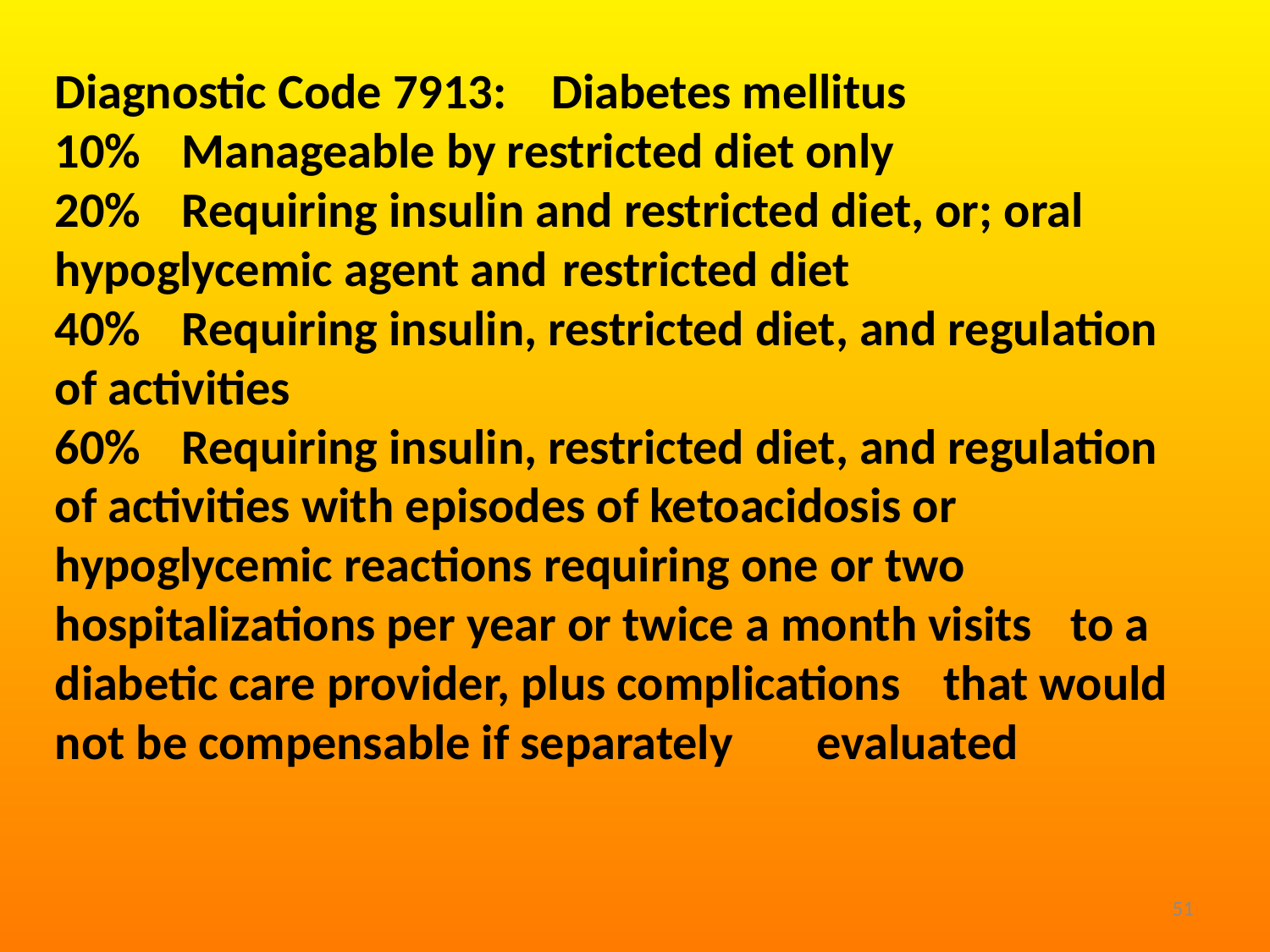

Diagnostic Code 7913:    Diabetes mellitus
10%	Manageable by restricted diet only
20%	Requiring insulin and restricted diet, or; oral 	hypoglycemic agent and 	restricted diet
40%	Requiring insulin, restricted diet, and regulation 	of activities
60%	Requiring insulin, restricted diet, and regulation 	of activities with episodes of ketoacidosis or 	hypoglycemic reactions requiring one or two 	hospitalizations per year or twice a month visits 	to a diabetic care provider, plus complications 	that would not be compensable if separately 	evaluated
51